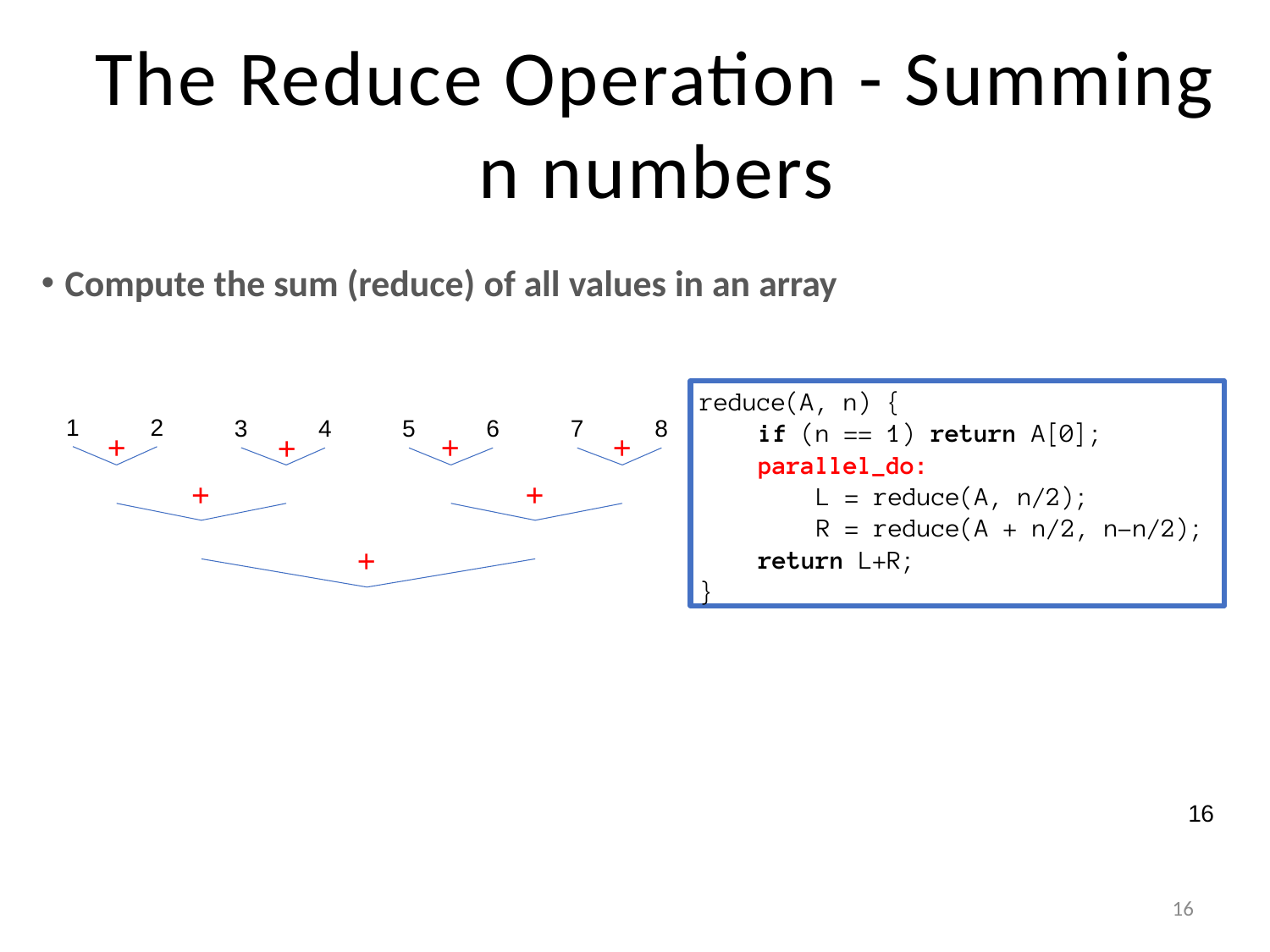

# The Reduce Operation - Summing n numbers
Compute the sum (reduce) of all values in an array
reduce(A, n) {
if (n == 1) return A[0];
parallel_do:
L = reduce(A, n/2);
R = reduce(A + n/2, n-n/2);
return L+R;
}
1
2
3
4
5
6
7
8
+
+
+
+

+
+

+

16
16